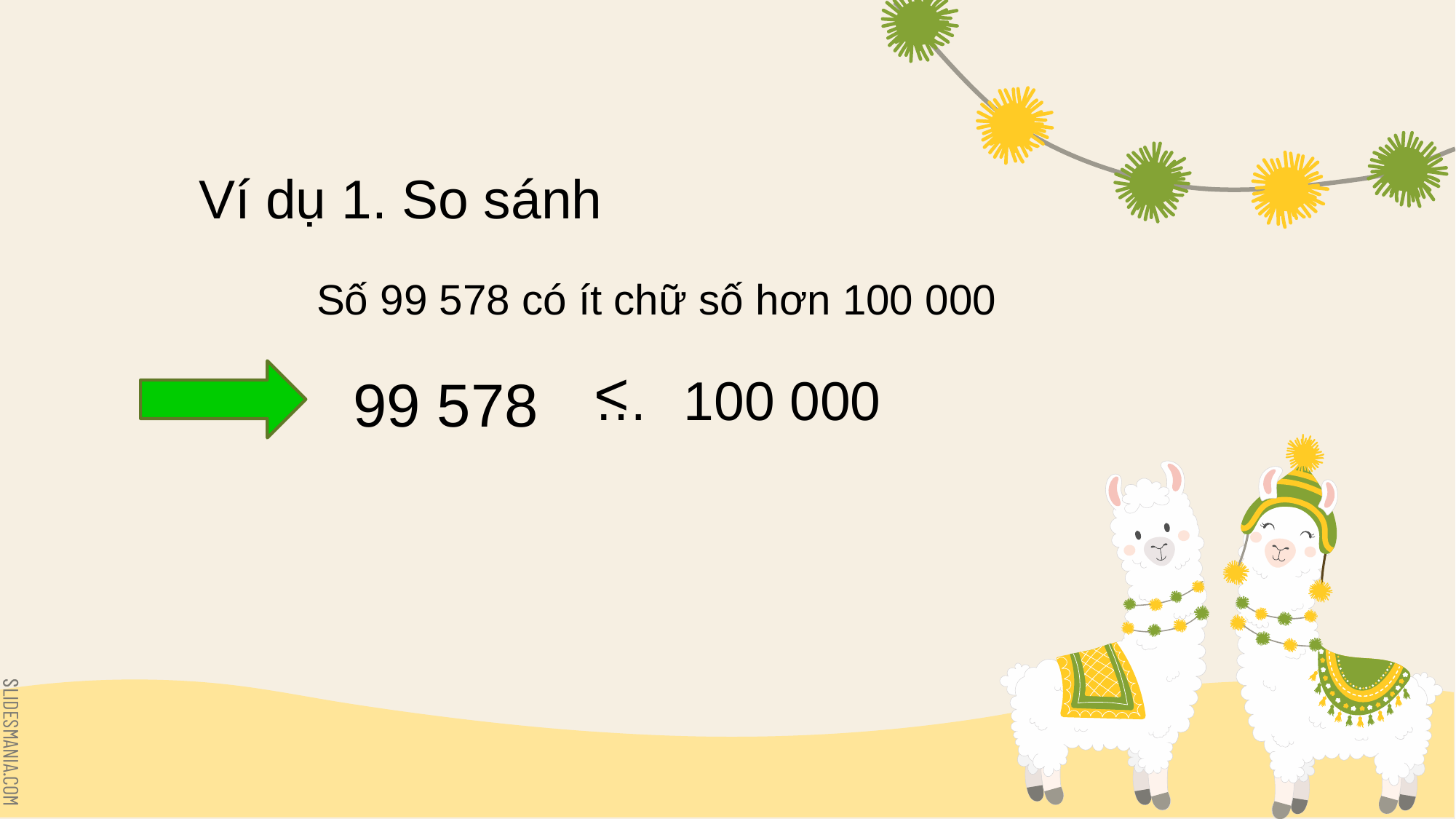

Ví dụ 1. So sánh
Số 99 578 có ít chữ số hơn 100 000
<

99 578
…
100 000